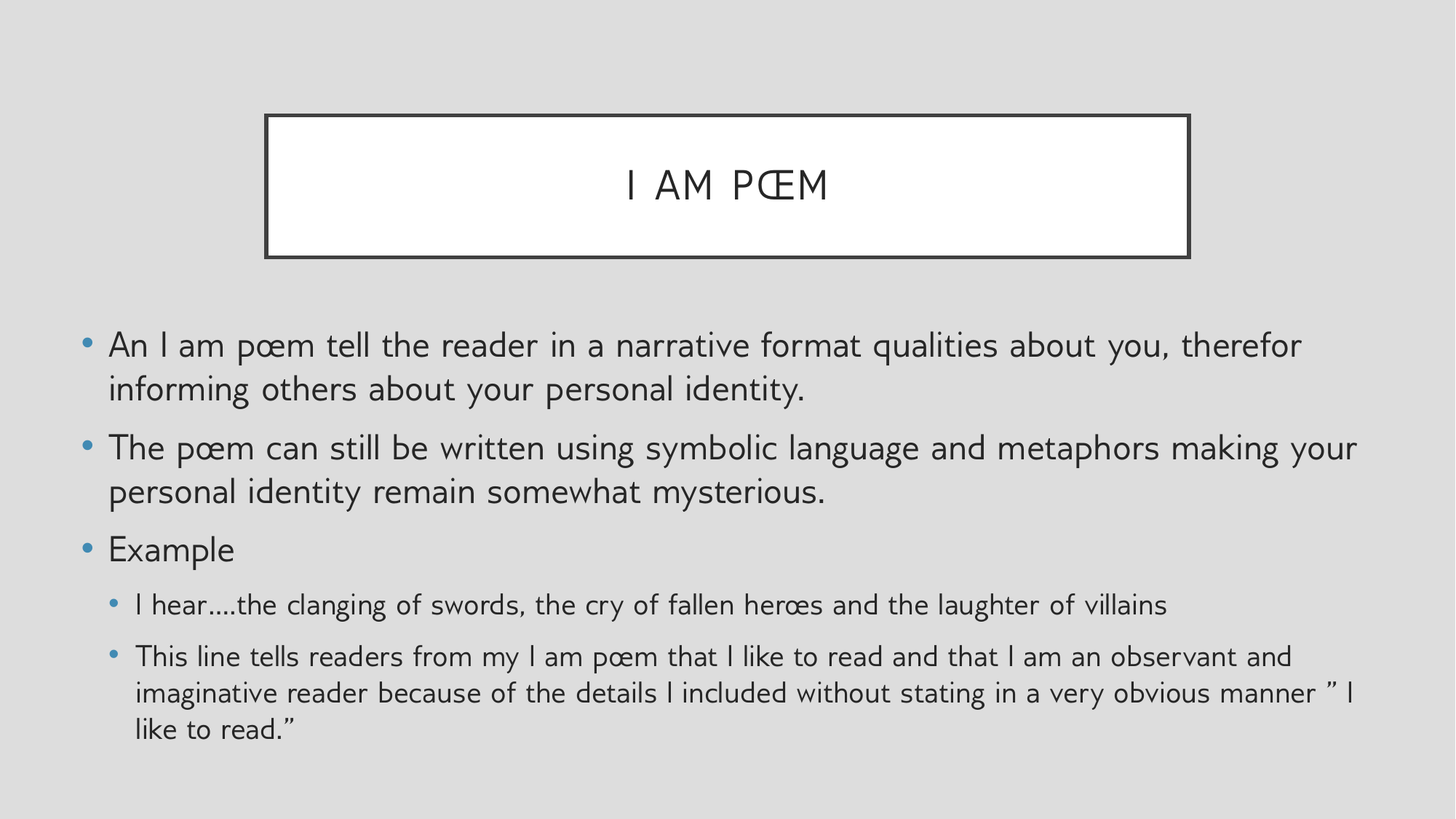

# I am poem
An I am poem tell the reader in a narrative format qualities about you, therefor informing others about your personal identity.
The poem can still be written using symbolic language and metaphors making your personal identity remain somewhat mysterious.
Example
I hear….the clanging of swords, the cry of fallen heroes and the laughter of villains
This line tells readers from my I am poem that I like to read and that I am an observant and imaginative reader because of the details I included without stating in a very obvious manner ” I like to read.”